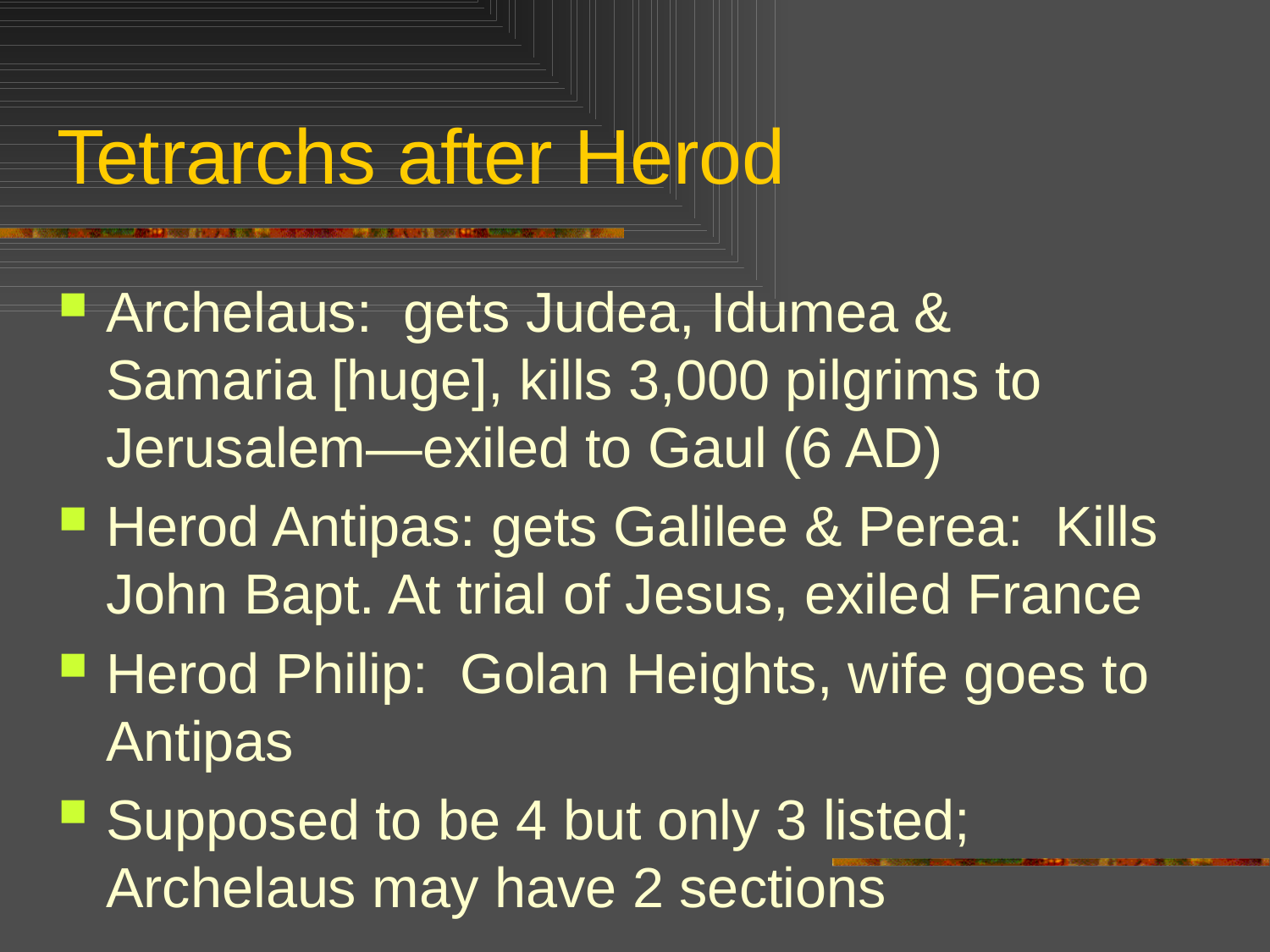

# Tetrarchs after Herod
Archelaus:  gets Judea, Idumea & Samaria [huge], kills 3,000 pilgrims to Jerusalem—exiled to Gaul (6 AD)
Herod Antipas: gets Galilee & Perea:  Kills John Bapt. At trial of Jesus, exiled France
Herod Philip:  Golan Heights, wife goes to Antipas
Supposed to be 4 but only 3 listed; Archelaus may have 2 sections